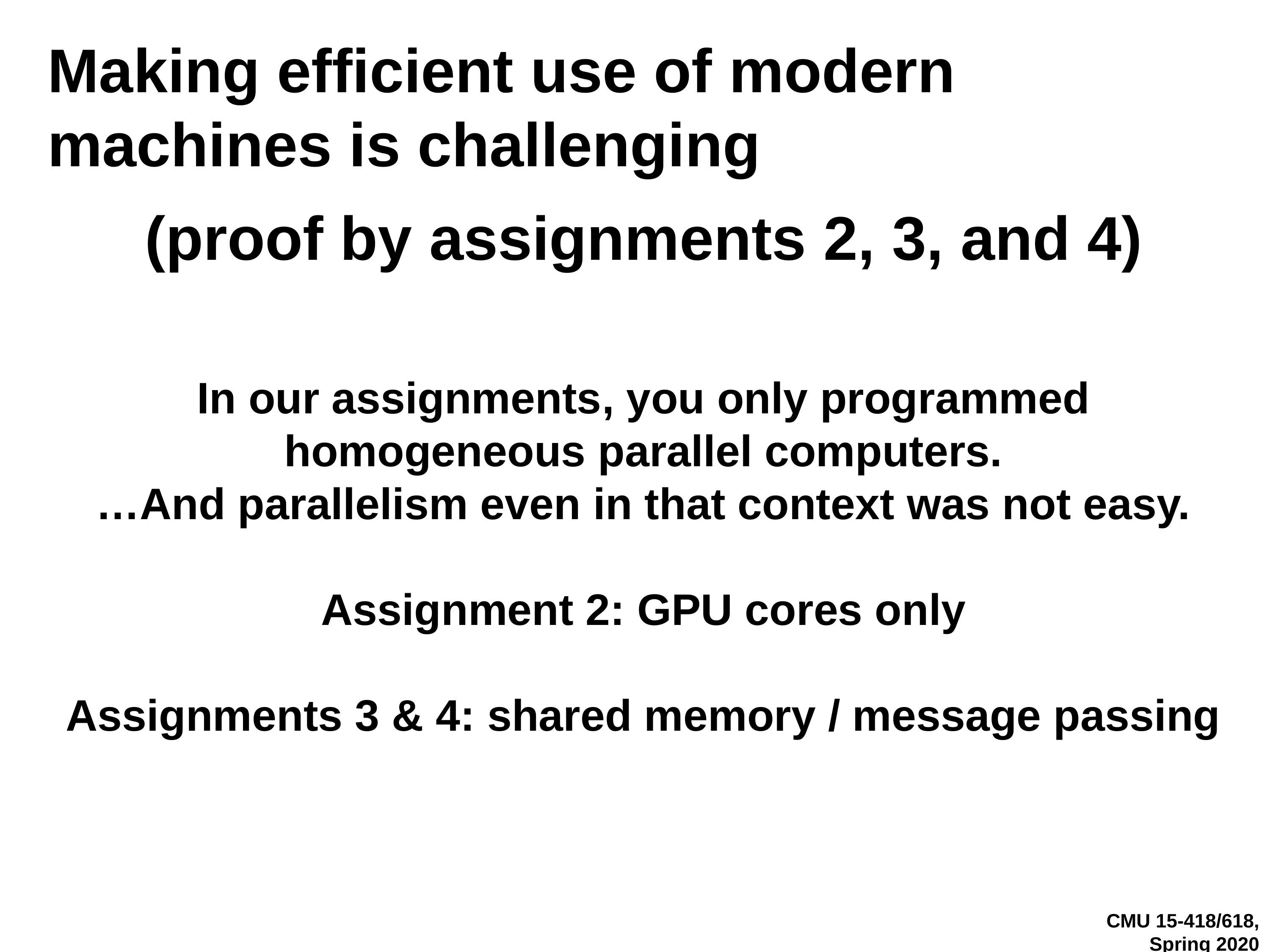

# Making efficient use of modern machines is challenging
(proof by assignments 2, 3, and 4)

In our assignments, you only programmed homogeneous parallel computers.
…And parallelism even in that context was not easy.

Assignment 2: GPU cores only

Assignments 3 & 4: shared memory / message passing